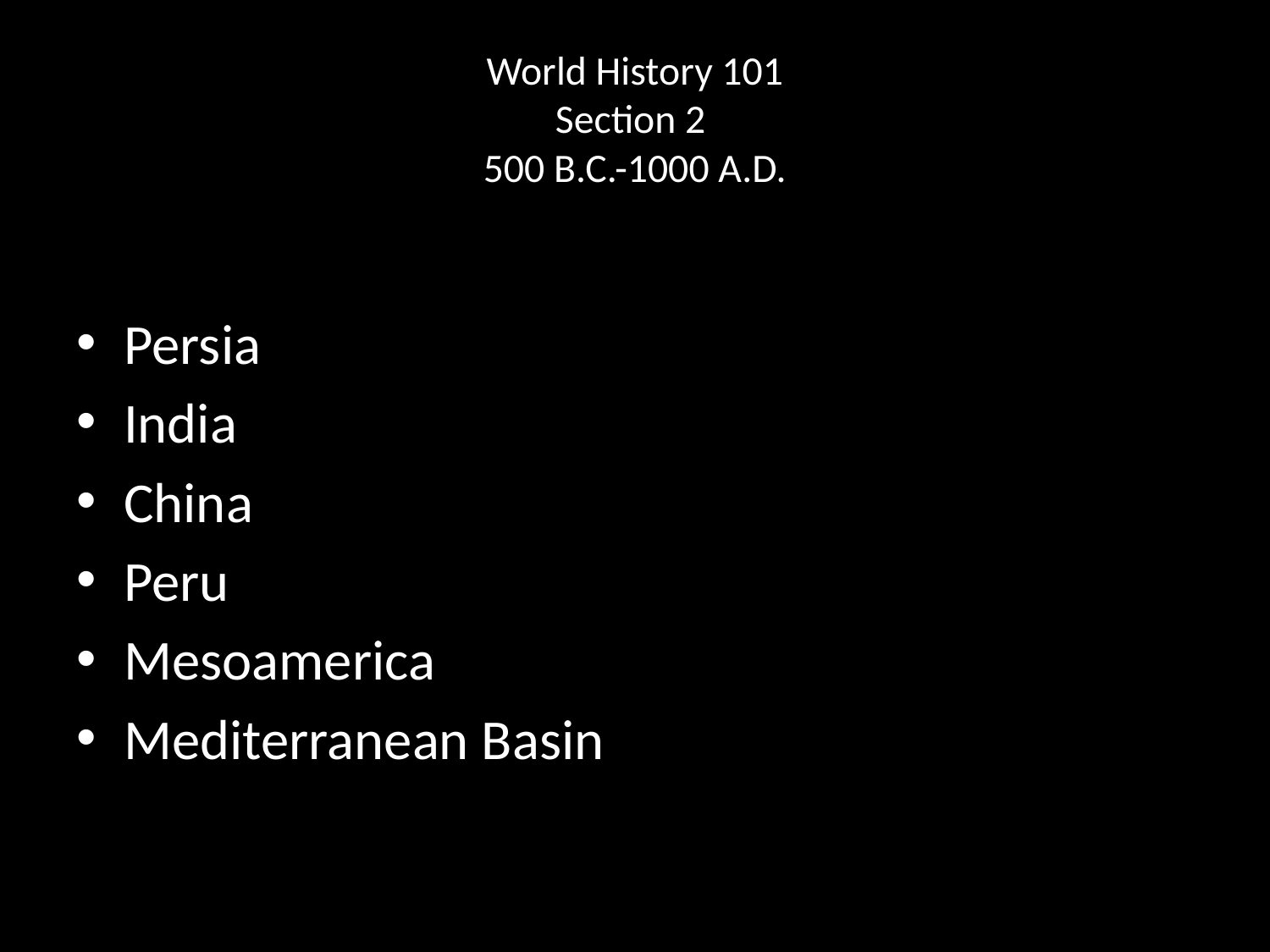

# World History 101 Section 2 500 B.C.-1000 A.D.

Persia
India
China
Peru
Mesoamerica
Mediterranean Basin